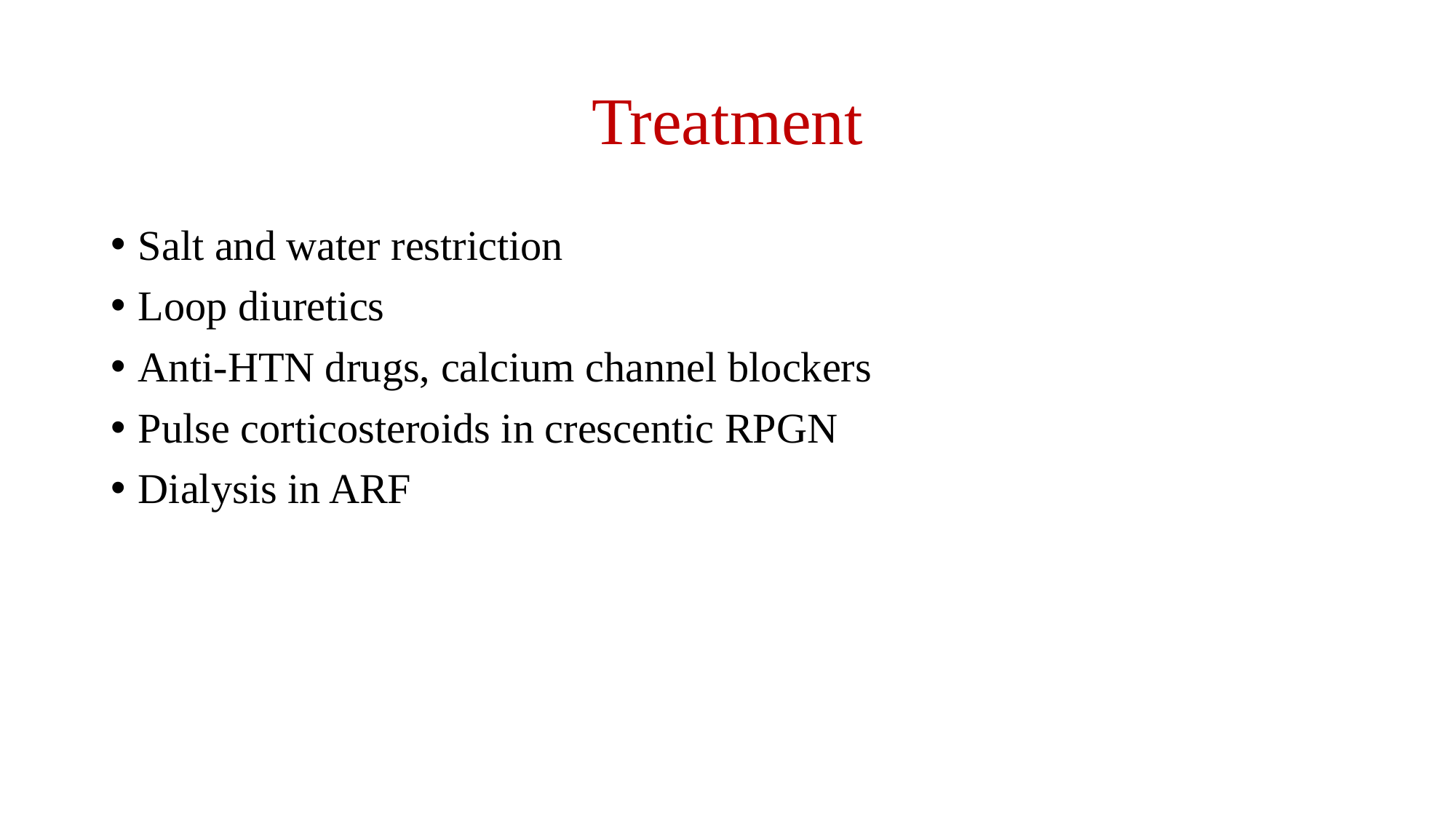

# Treatment
Salt and water restriction
Loop diuretics
Anti-HTN drugs, calcium channel blockers
Pulse corticosteroids in crescentic RPGN
Dialysis in ARF